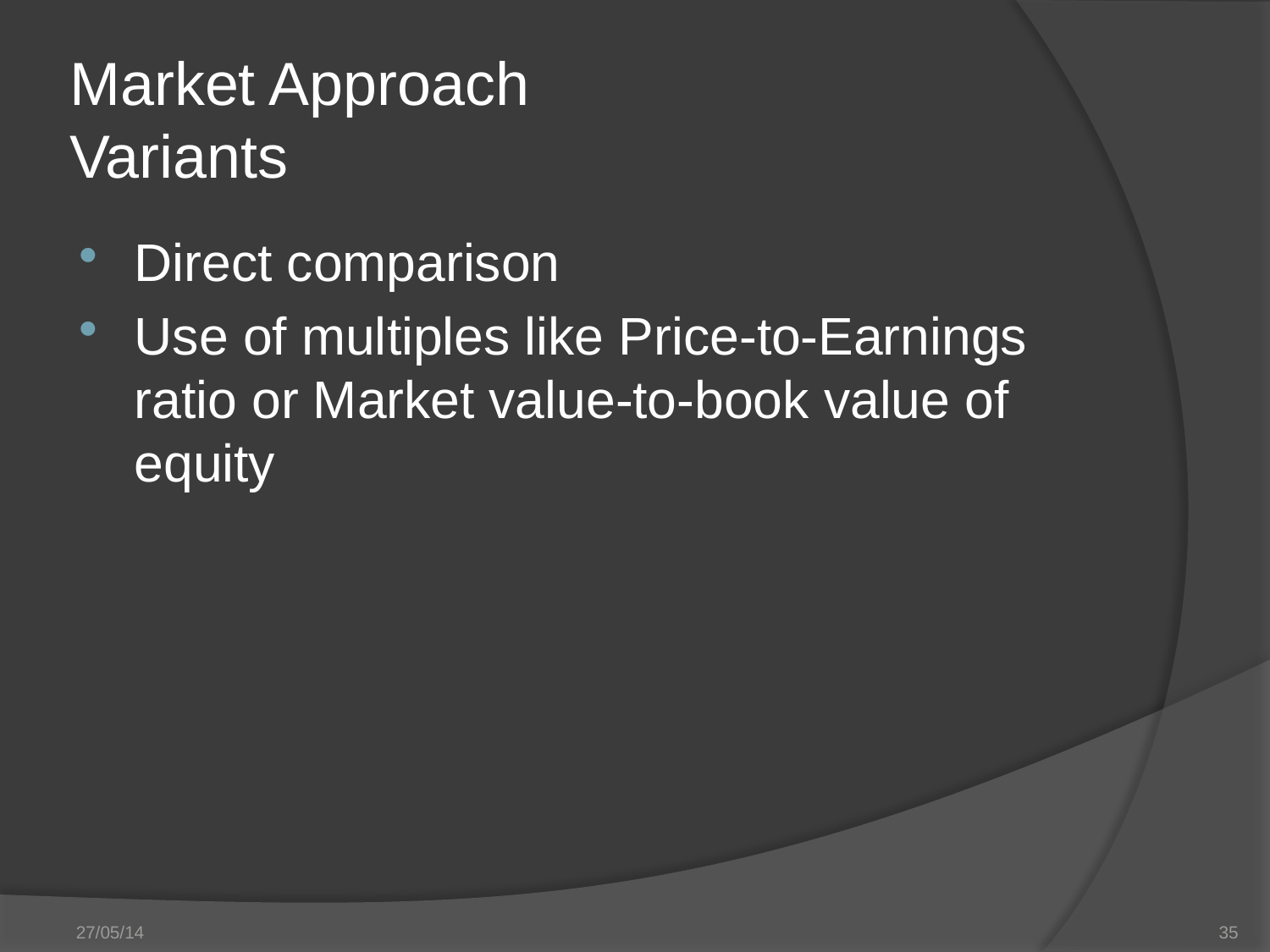

# Market Approach Variants
Direct comparison
Use of multiples like Price-to-Earnings ratio or Market value-to-book value of equity
27/05/14
35